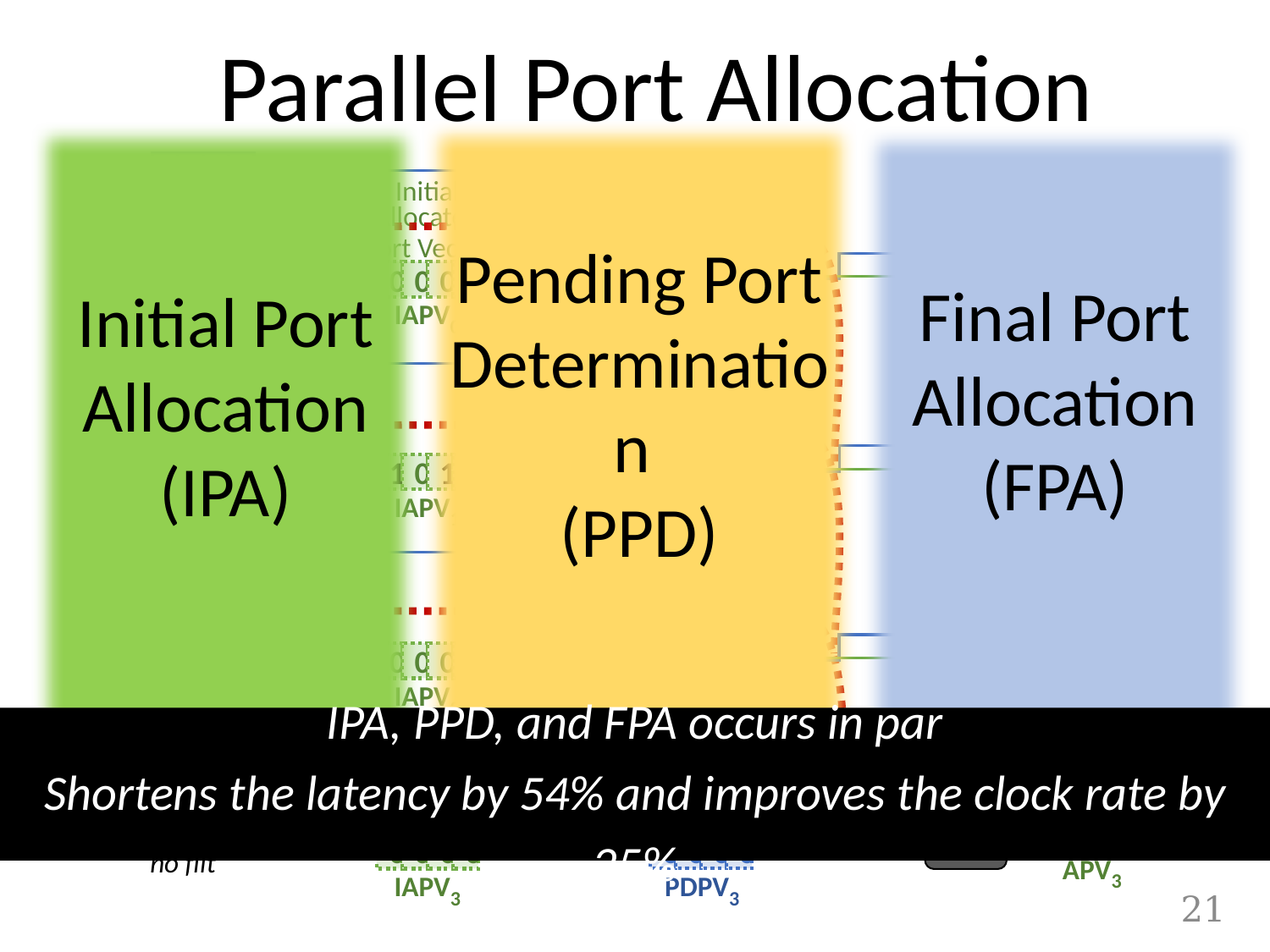

Parallel Port Allocation
	E	W	N	S
0
0
0
1
Initial
Allocated
Port Vector
Pending
Desired
Port Vector
DPV0
PPD
IPA
	E	W	N	S

FPA
Flit 0
unicast
0
0
0
1
0
0
0
1
0
0
0
0
APV0
IAPV0
PDPV0
1
1
0
1
DPV1
PPD
IPA
FPA

Flit 1
multicast
1
1
0
0
0
0
0
0
1
1
0
0
APV1
IAPV1
PDPV1
0
0
0
1
DPV2
PPD
IPA

FPA
Flit 2
unicast
0
0
1
0
0
0
0
1
0
0
0
0
APV2
IAPV2
PDPV2
0
0
0
0
DPV3
PPD
IPA
FPA

0
0
0
0
Flit 3
no flit
0
0
0
0
0
0
0
0
APV3
IAPV3
PDPV3
Pending Port Determination
(PPD)

Initial Port Allocation (IPA)

Final Port Allocation (FPA)

IPA, PPD, and FPA occurs in par
Shortens the latency by 54% and improves the clock rate by 25%